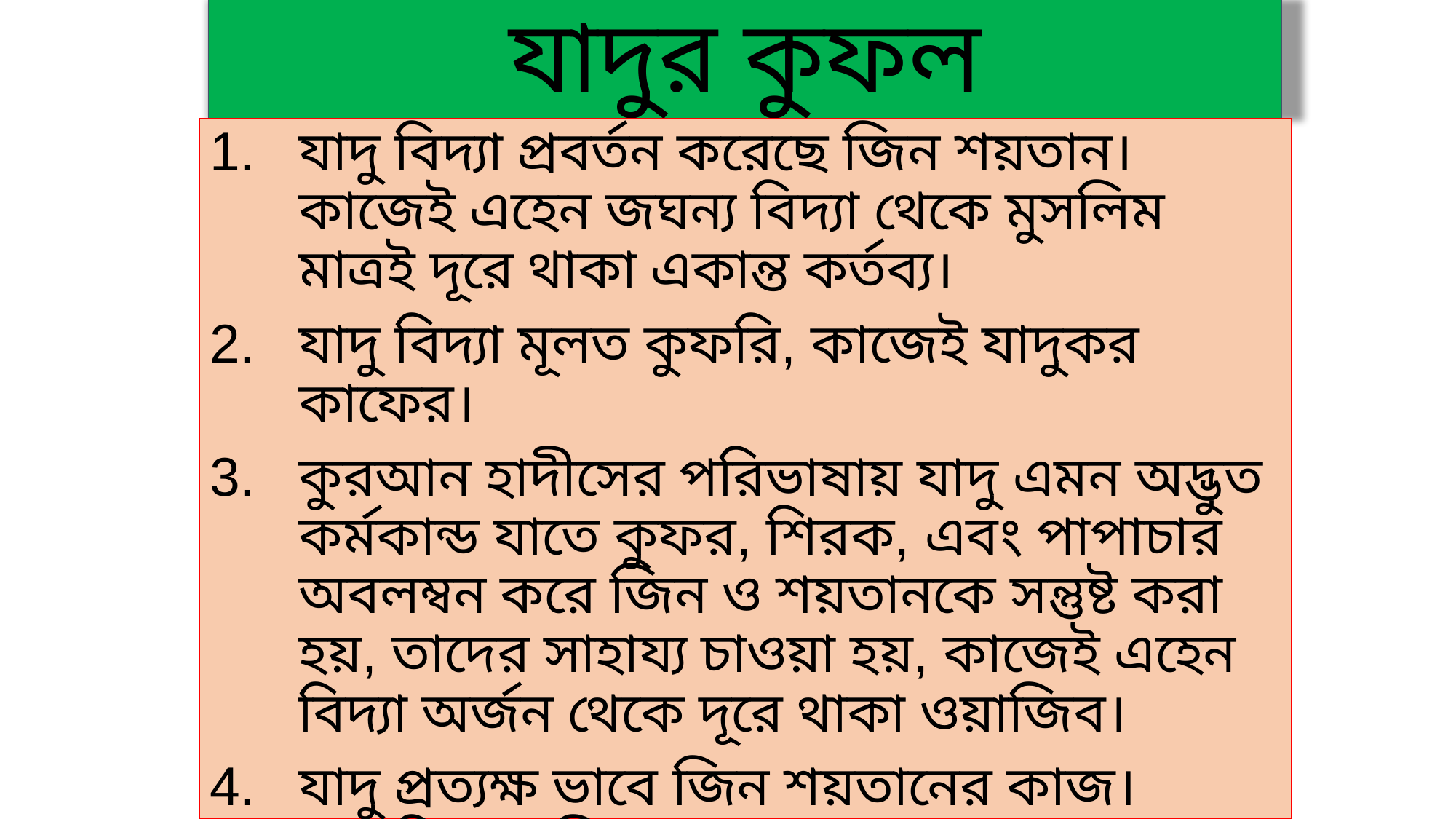

যাদুর কুফল
যাদু বিদ্যা প্রবর্তন করেছে জিন শয়তান। কাজেই এহেন জঘন্য বিদ্যা থেকে মুসলিম মাত্রই দূরে থাকা একান্ত কর্তব্য।
যাদু বিদ্যা মূলত কুফরি, কাজেই যাদুকর কাফের।
কুরআন হাদীসের পরিভাষায় যাদু এমন অদ্ভুত কর্মকান্ড যাতে কুফর, শিরক, এবং পাপাচার অবলম্বন করে জিন ও শয়তানকে সন্তুষ্ট করা হয়, তাদের সাহায্য চাওয়া হয়, কাজেই এহেন বিদ্যা অর্জন থেকে দূরে থাকা ওয়াজিব।
যাদু প্রত্যক্ষ ভাবে জিন শয়তানের কাজ। অন্যদিকে মুজিজা প্রত্যক্ষ ভাবে আল্লাহ তায়ালার কাজ।